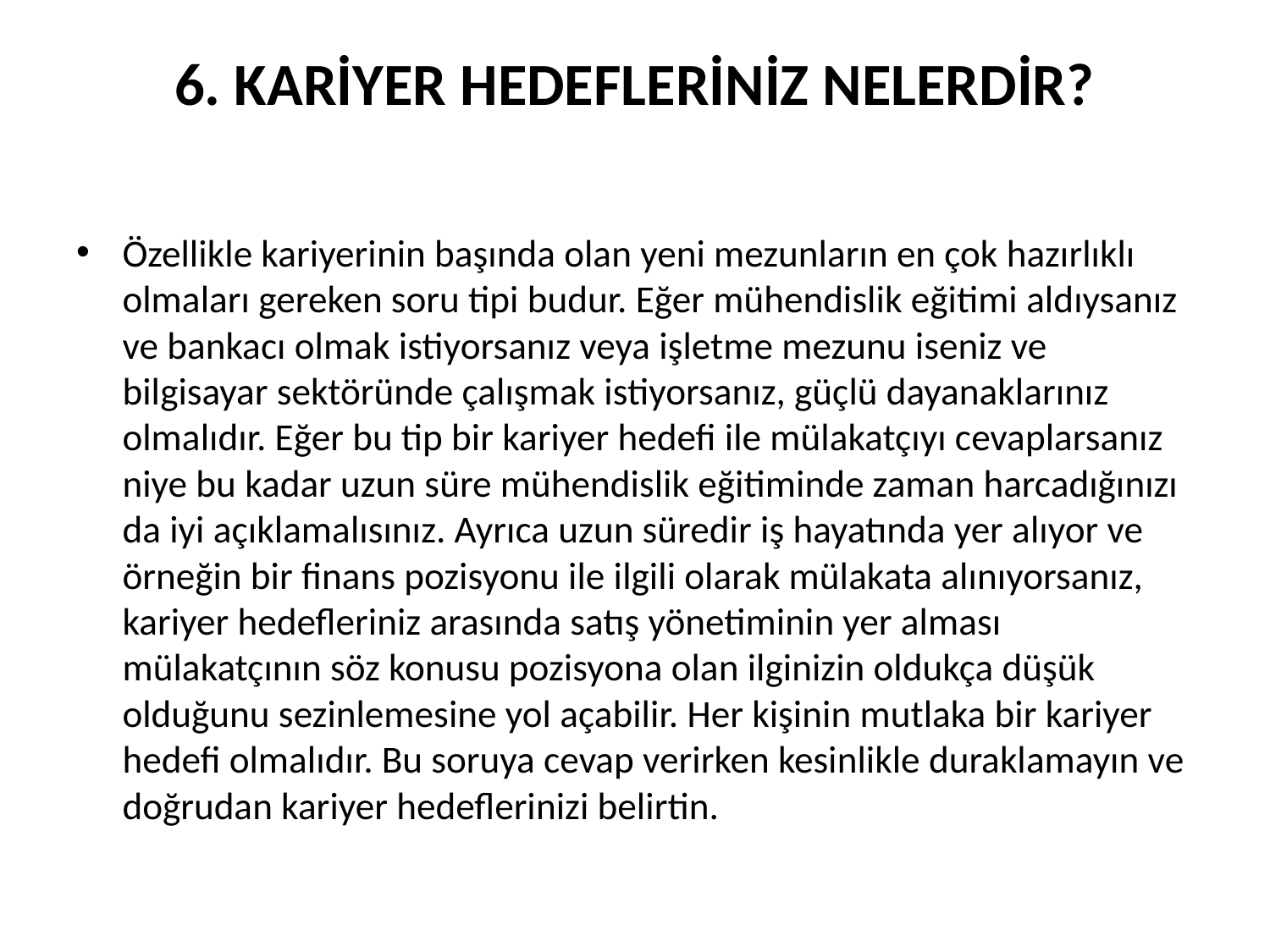

# 6. KARİYER HEDEFLERİNİZ NELERDİR?
Özellikle kariyerinin başında olan yeni mezunların en çok hazırlıklı olmaları gereken soru tipi budur. Eğer mühendislik eğitimi aldıysanız ve bankacı olmak istiyorsanız veya işletme mezunu iseniz ve bilgisayar sektöründe çalışmak istiyorsanız, güçlü dayanaklarınız olmalıdır. Eğer bu tip bir kariyer hedefi ile mülakatçıyı cevaplarsanız niye bu kadar uzun süre mühendislik eğitiminde zaman harcadığınızı da iyi açıklamalısınız. Ayrıca uzun süredir iş hayatında yer alıyor ve örneğin bir finans pozisyonu ile ilgili olarak mülakata alınıyorsanız, kariyer hedefleriniz arasında satış yönetiminin yer alması mülakatçının söz konusu pozisyona olan ilginizin oldukça düşük olduğunu sezinlemesine yol açabilir. Her kişinin mutlaka bir kariyer hedefi olmalıdır. Bu soruya cevap verirken kesinlikle duraklamayın ve doğrudan kariyer hedeflerinizi belirtin.